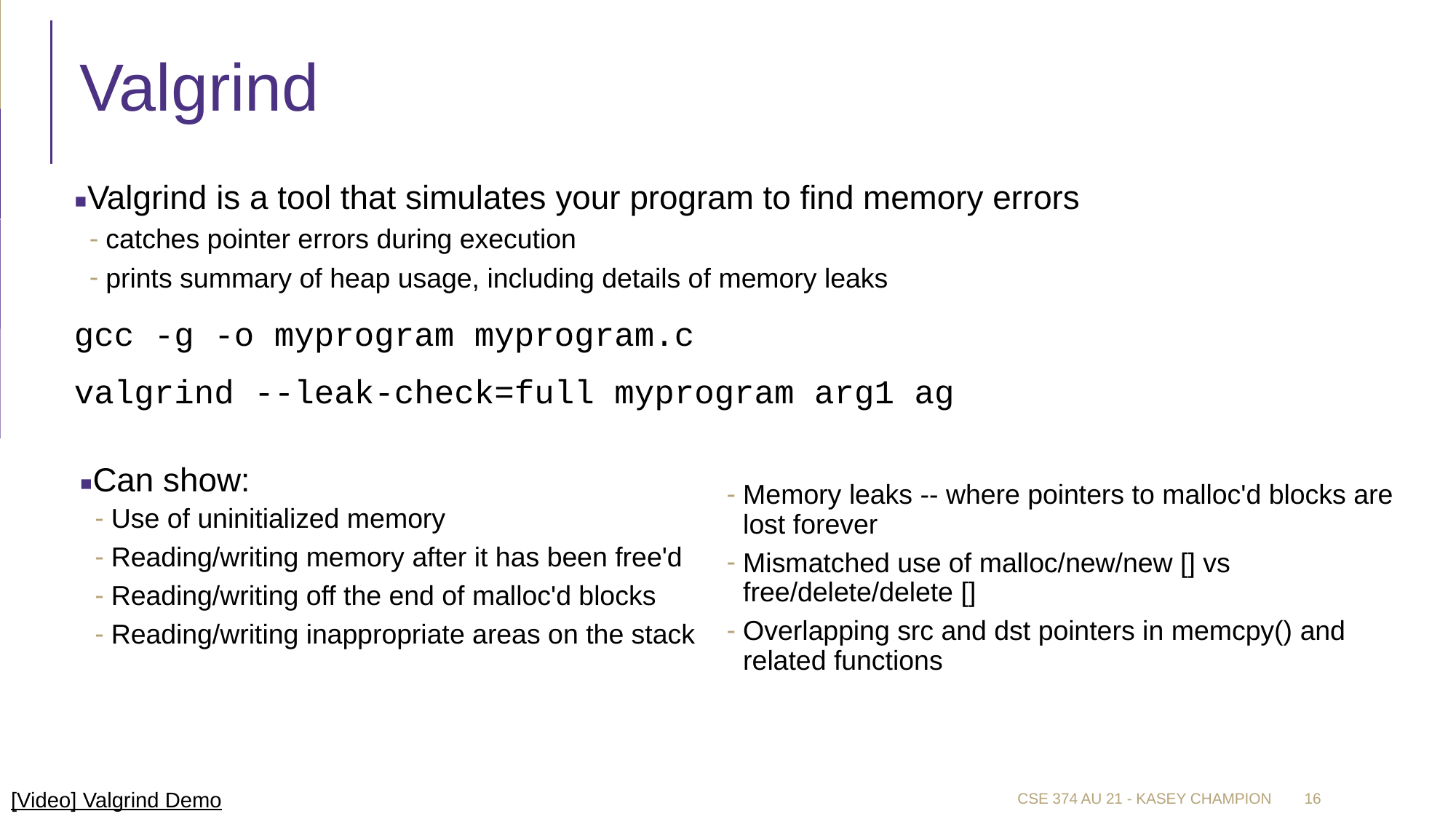

# Valgrind
Valgrind is a tool that simulates your program to find memory errors
catches pointer errors during execution
prints summary of heap usage, including details of memory leaks
gcc -g -o myprogram myprogram.c
valgrind --leak-check=full myprogram arg1 ag
Can show:
Use of uninitialized memory
Reading/writing memory after it has been free'd
Reading/writing off the end of malloc'd blocks
Reading/writing inappropriate areas on the stack
Memory leaks -- where pointers to malloc'd blocks are lost forever
Mismatched use of malloc/new/new [] vs free/delete/delete []
Overlapping src and dst pointers in memcpy() and related functions
[Video] Valgrind Demo
CSE 374 AU 21 - KASEY CHAMPION
16